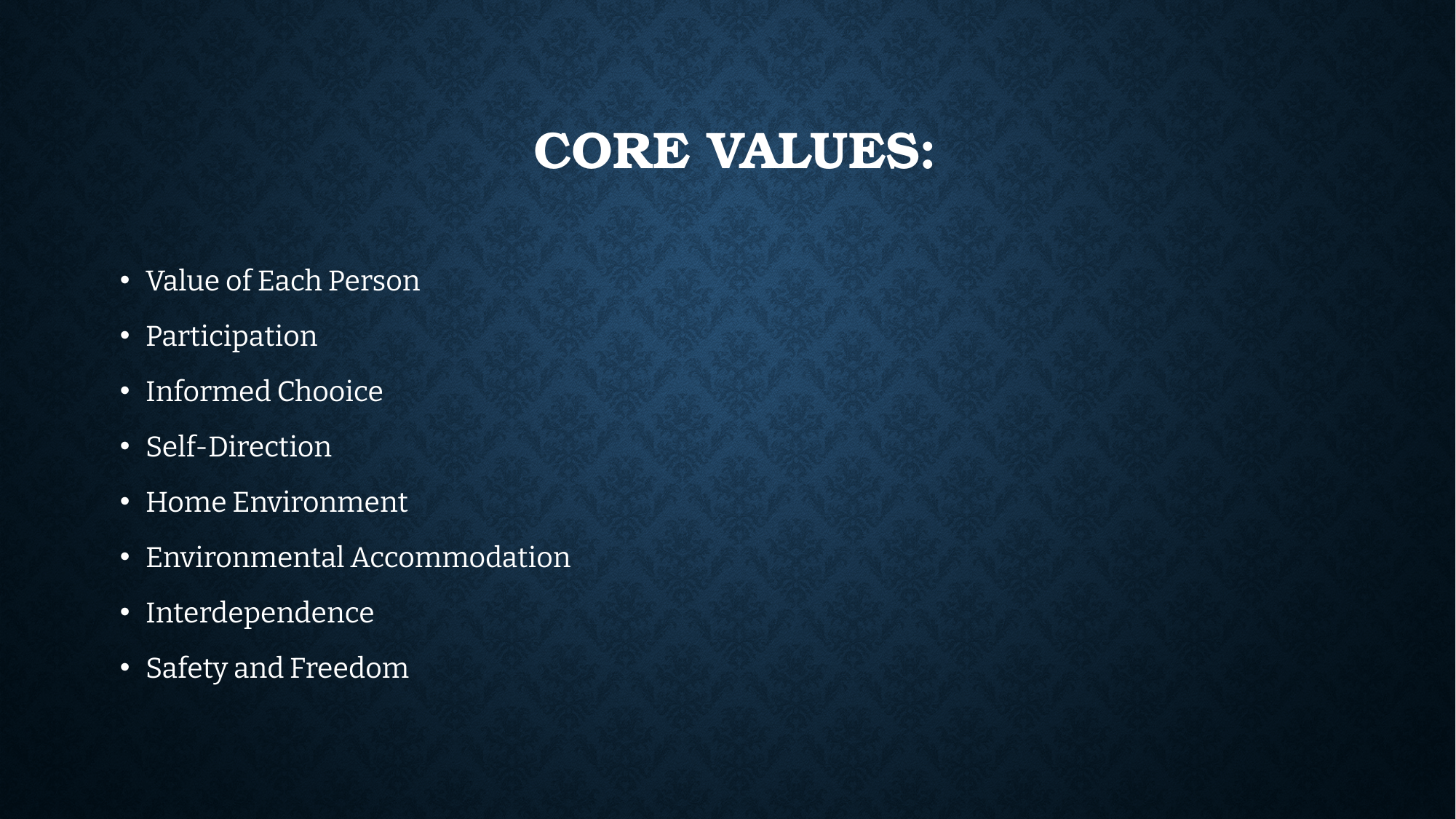

# Core Values:
Value of Each Person
Participation
Informed Chooice
Self-Direction
Home Environment
Environmental Accommodation
Interdependence
Safety and Freedom